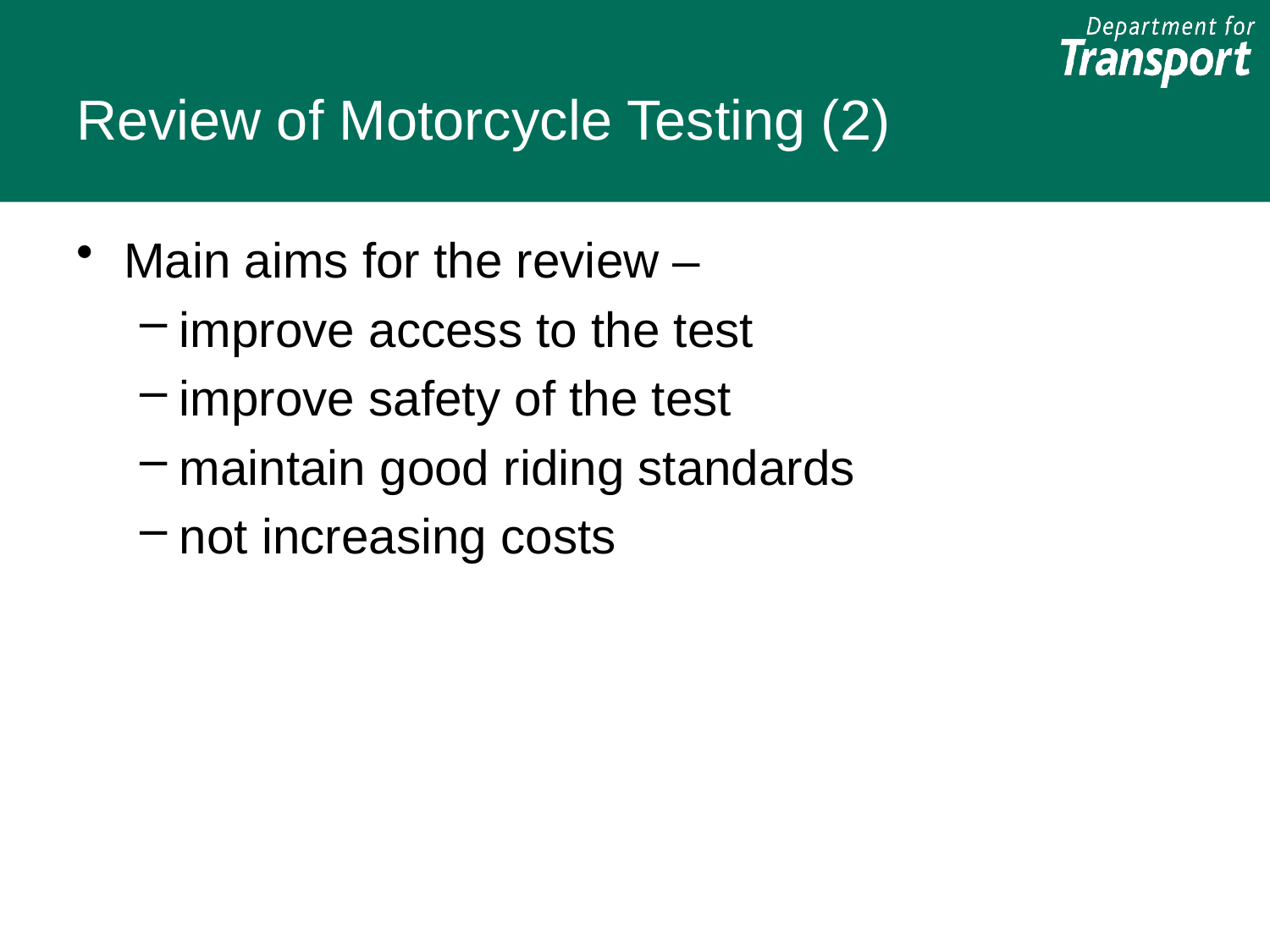

# Review of Motorcycle Testing (2)
Main aims for the review –
improve access to the test
improve safety of the test
maintain good riding standards
not increasing costs